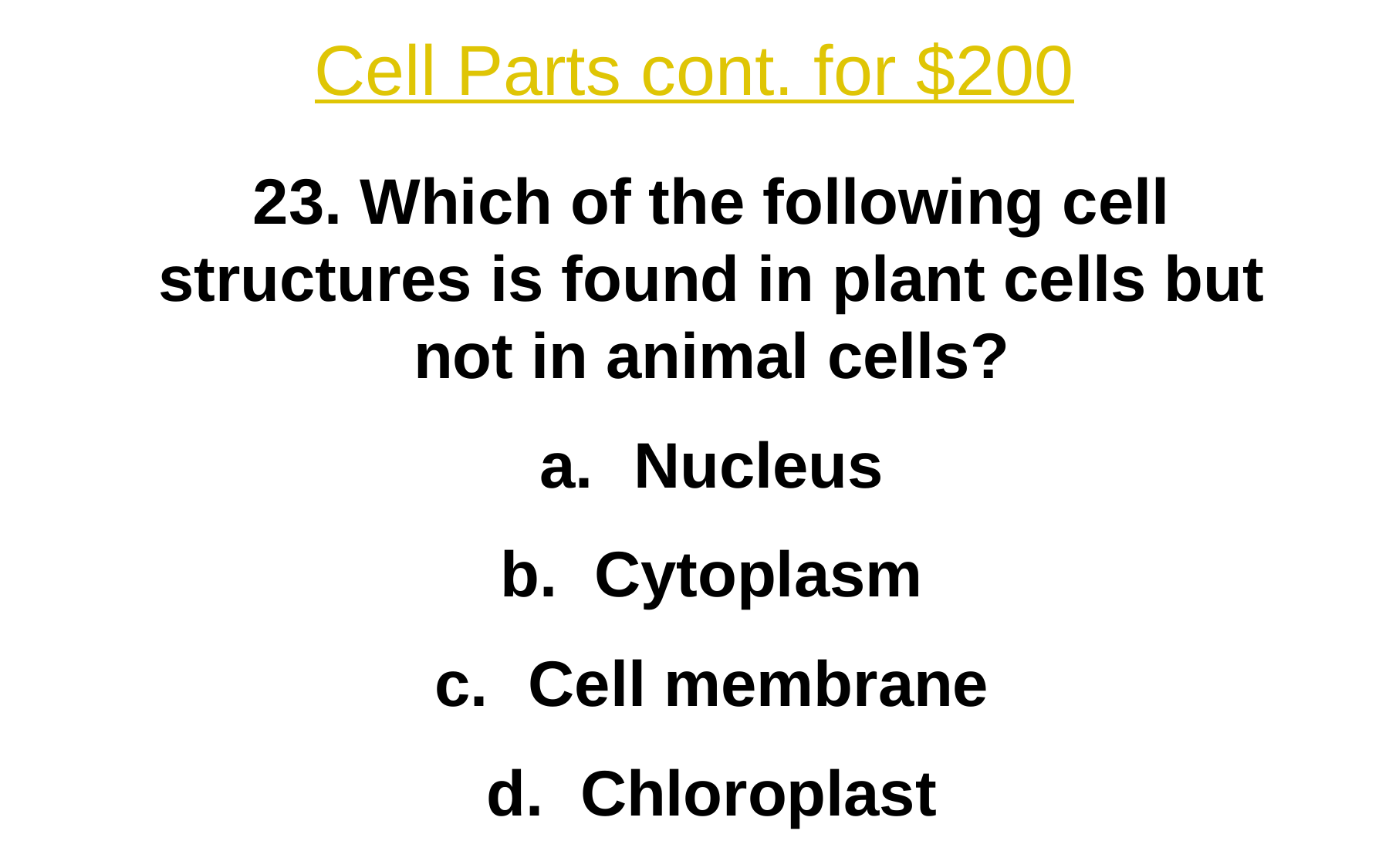

Cell Parts cont. for $200
23. Which of the following cell structures is found in plant cells but not in animal cells?
Nucleus
Cytoplasm
Cell membrane
Chloroplast